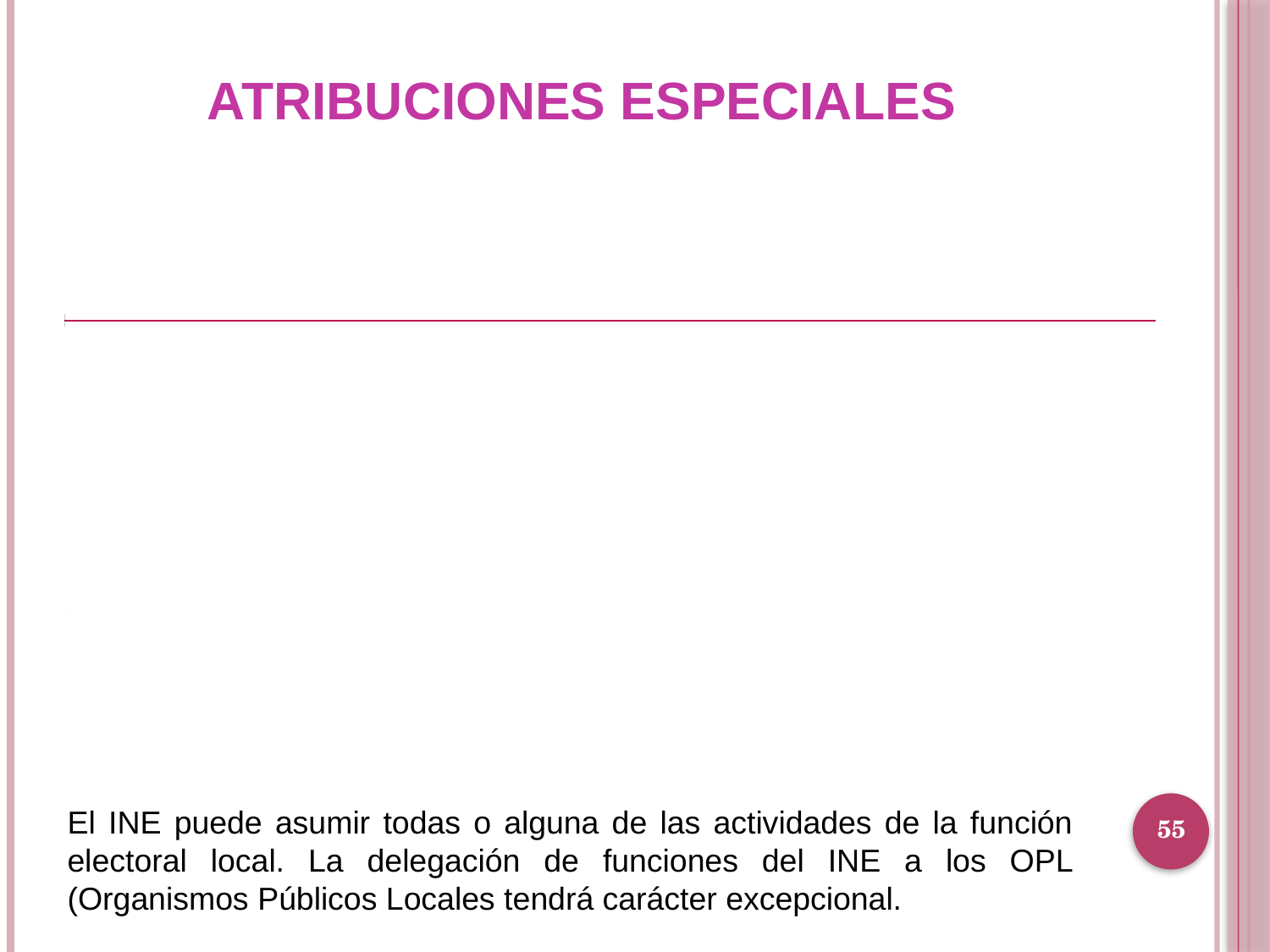

# ATRIBUCIONES ESPECIALES
Delegación
El INE puede asumir todas o alguna de las actividades de la función electoral local. La delegación de funciones del INE a los OPL (Organismos Públicos Locales tendrá carácter excepcional.
55